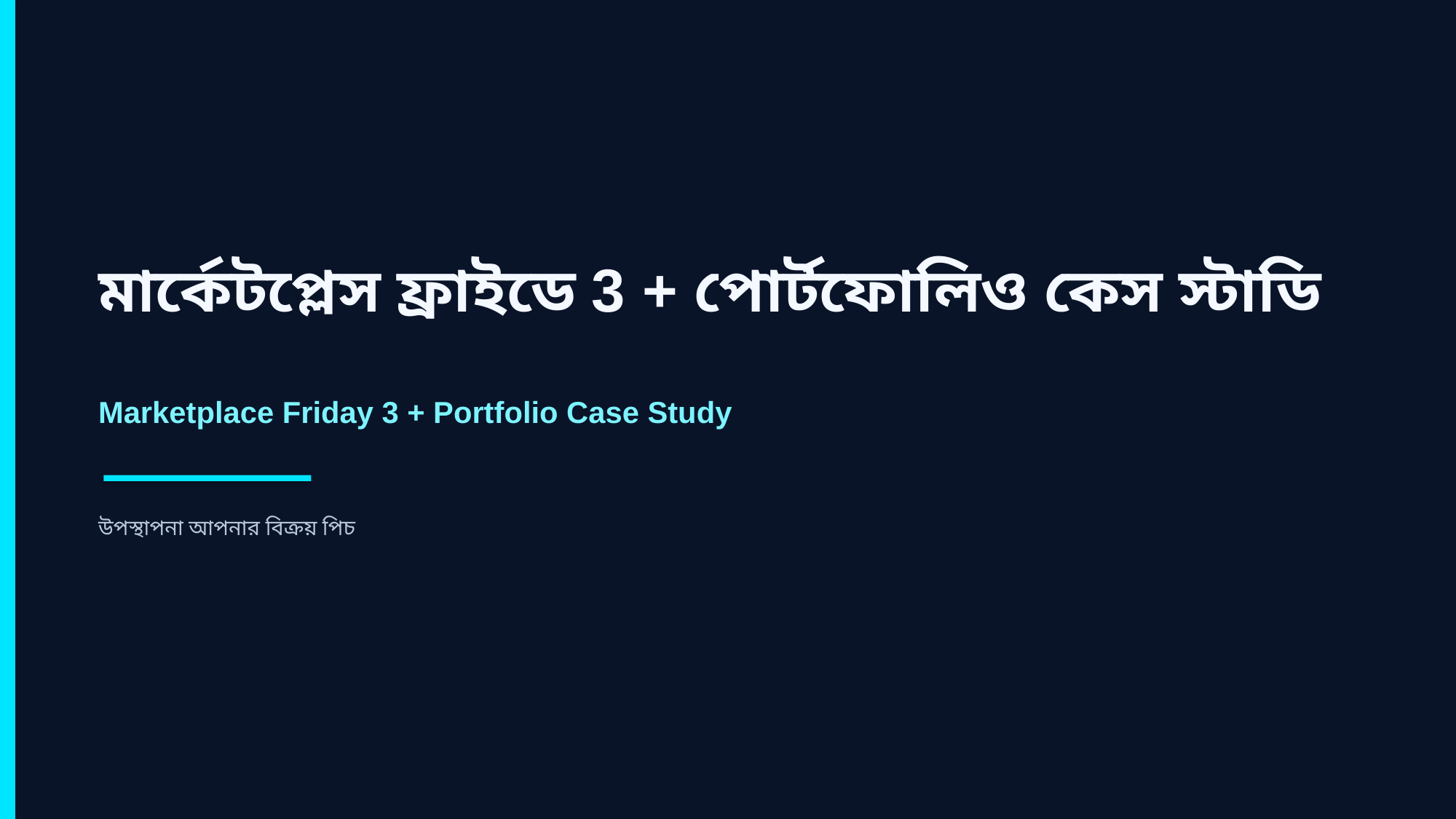

মার্কেটপ্লেস ফ্রাইডে 3 + পোর্টফোলিও কেস স্টাডি
Marketplace Friday 3 + Portfolio Case Study

উপস্থাপনা আপনার বিক্রয় পিচ